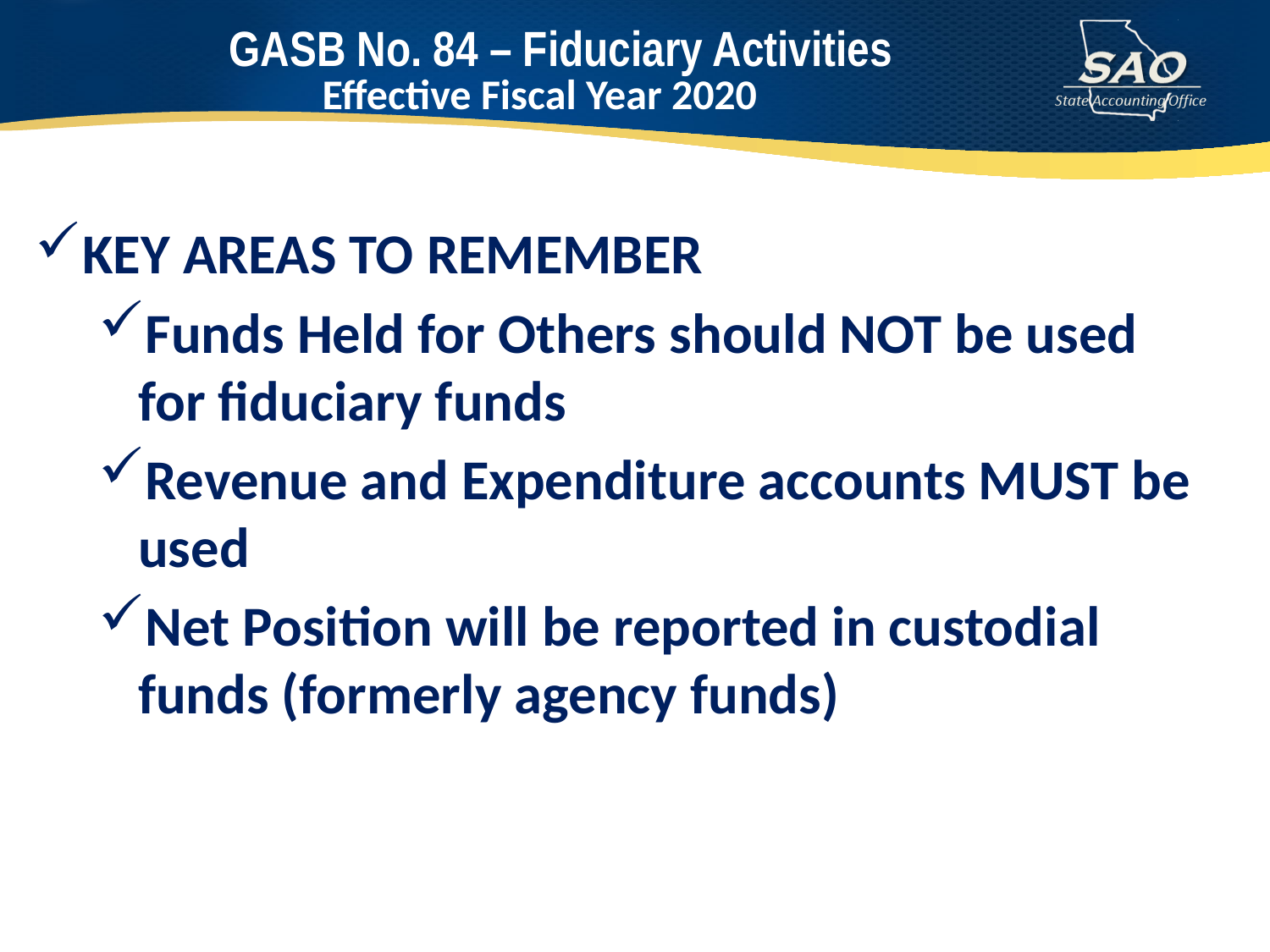

# Effective Fiscal Year 2020
GASB No. 84 – Fiduciary Activities

KEY AREAS TO REMEMBER
Funds Held for Others should NOT be used for fiduciary funds
Revenue and Expenditure accounts MUST be used
Net Position will be reported in custodial funds (formerly agency funds)